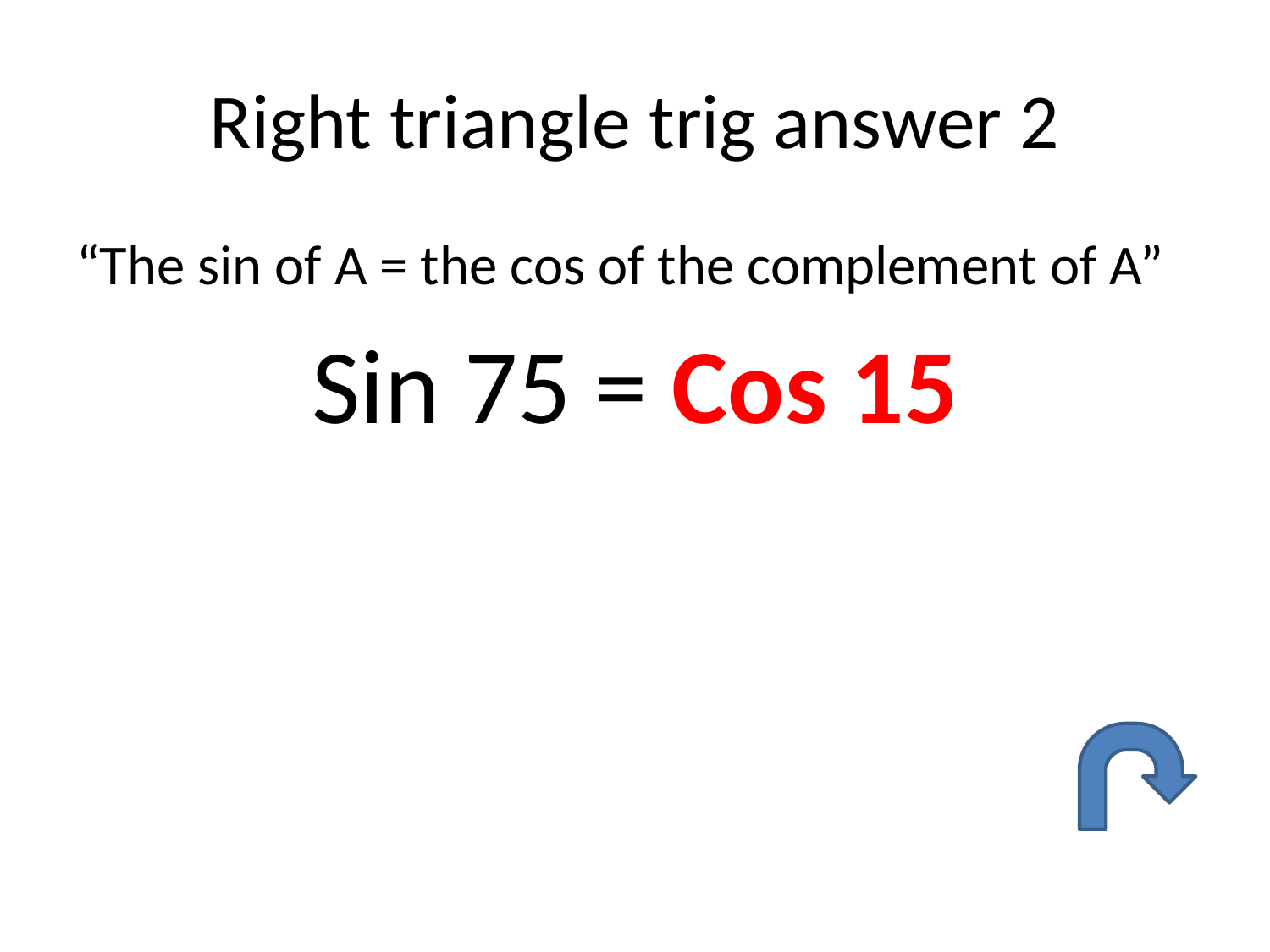

# Right triangle trig answer 2
“The sin of A = the cos of the complement of A”
Sin 75 = Cos 15